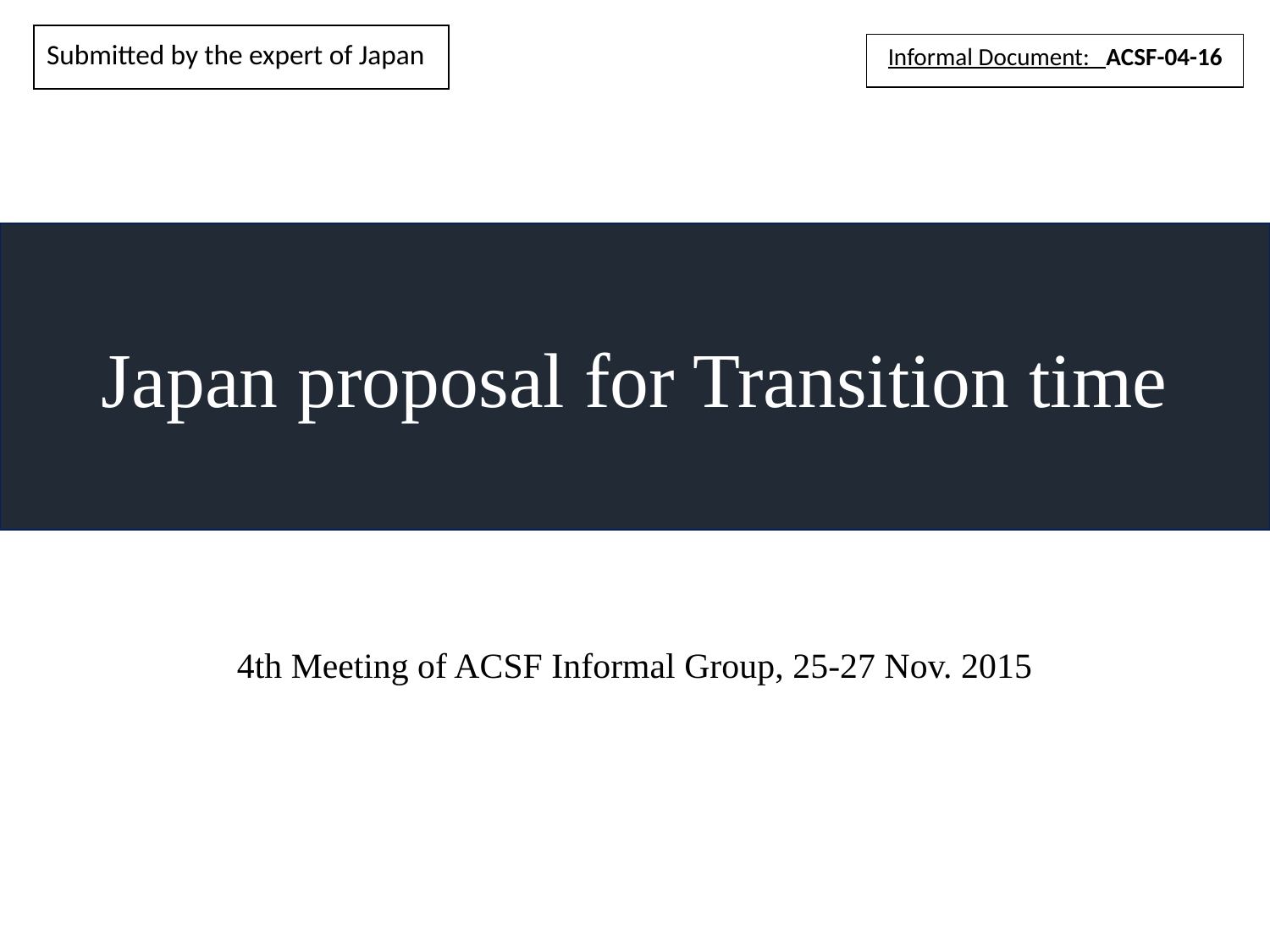

Submitted by the expert of Japan

Informal Document:   ACSF-04-16
Japan proposal for Transition time
4th Meeting of ACSF Informal Group, 25-27 Nov. 2015